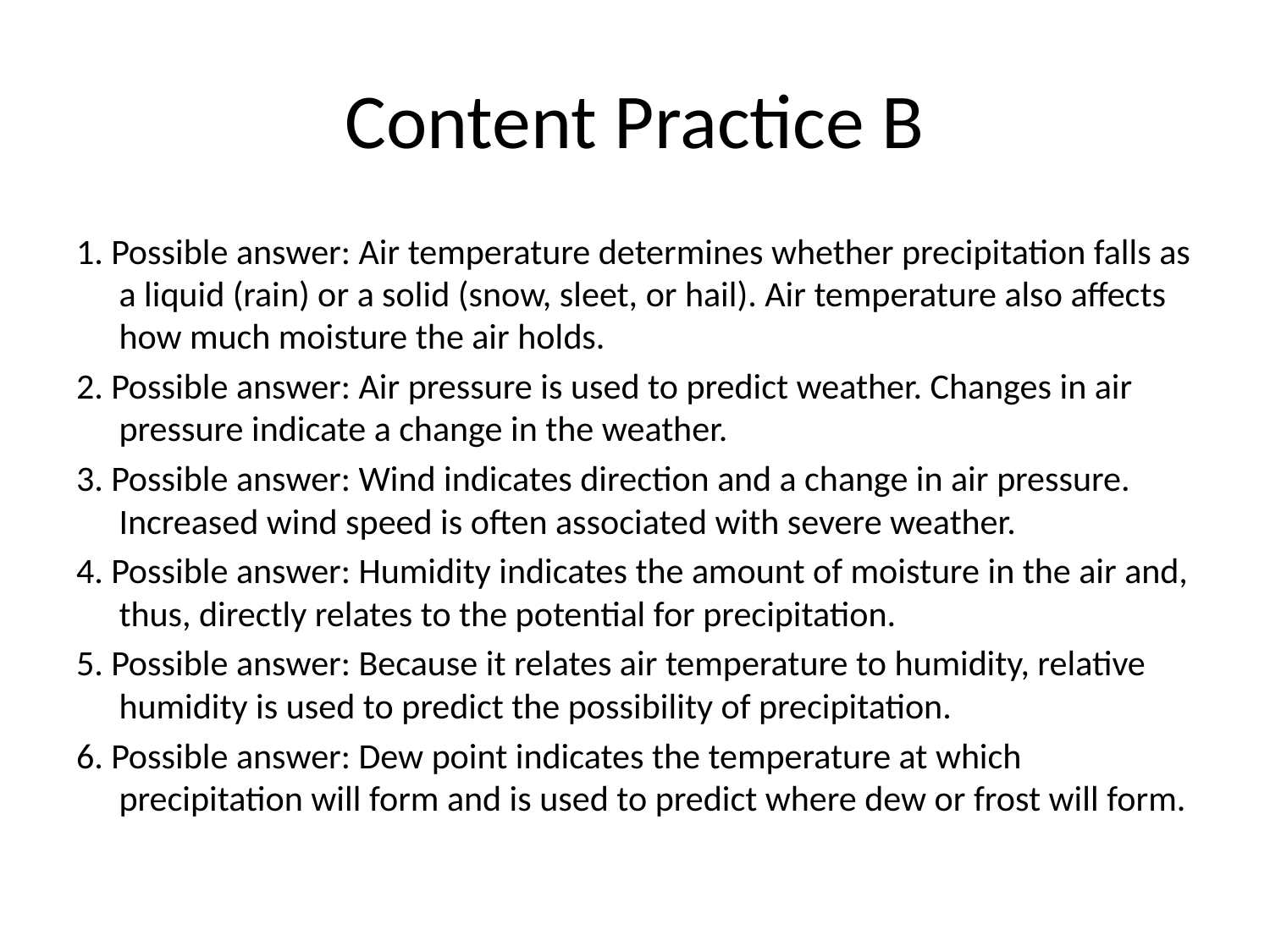

# Content Practice B
1. Possible answer: Air temperature determines whether precipitation falls as a liquid (rain) or a solid (snow, sleet, or hail). Air temperature also affects how much moisture the air holds.
2. Possible answer: Air pressure is used to predict weather. Changes in air pressure indicate a change in the weather.
3. Possible answer: Wind indicates direction and a change in air pressure. Increased wind speed is often associated with severe weather.
4. Possible answer: Humidity indicates the amount of moisture in the air and, thus, directly relates to the potential for precipitation.
5. Possible answer: Because it relates air temperature to humidity, relative humidity is used to predict the possibility of precipitation.
6. Possible answer: Dew point indicates the temperature at which precipitation will form and is used to predict where dew or frost will form.